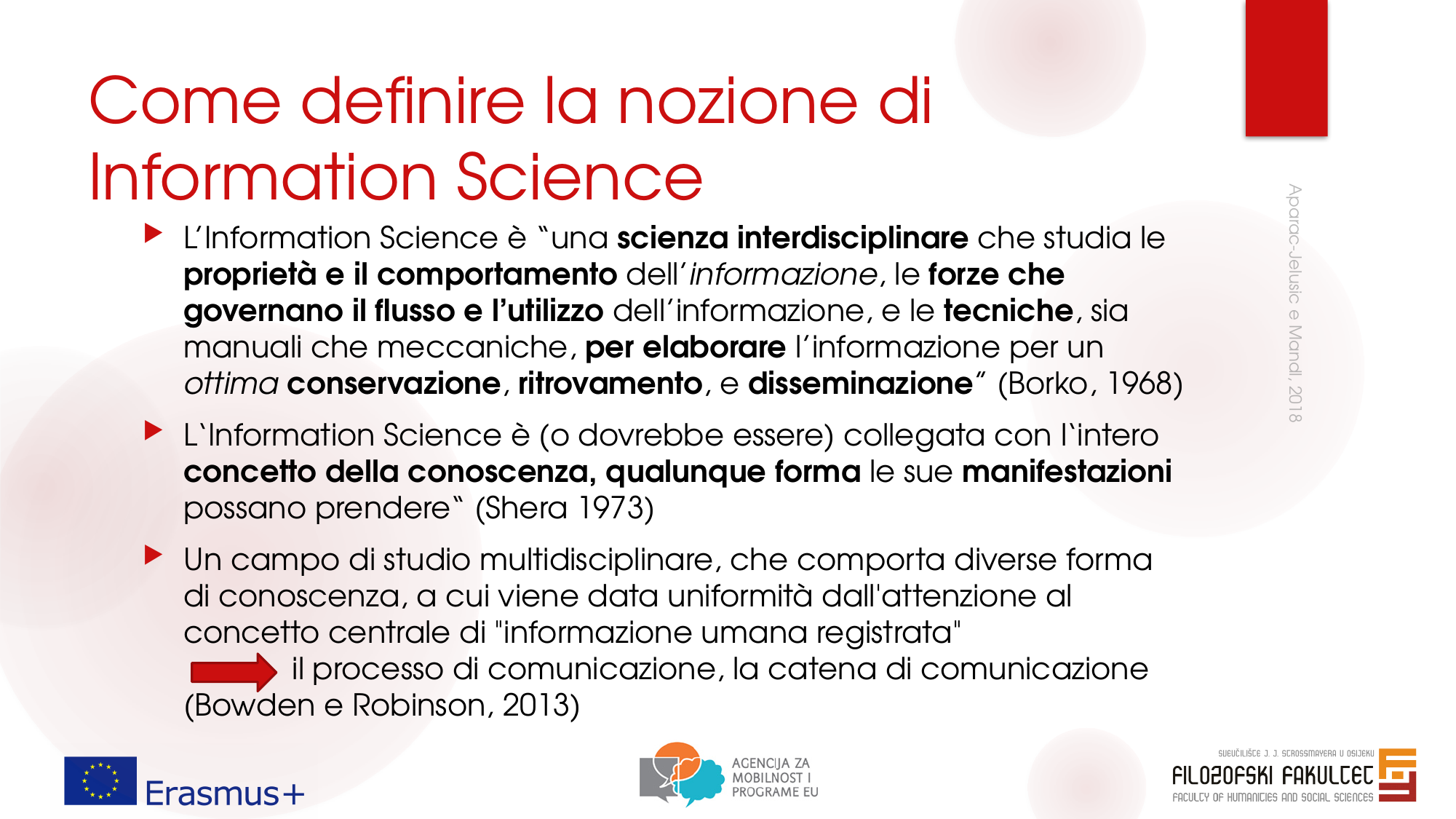

# Come definire la nozione di Information Science
L’Information Science è “una scienza interdisciplinare che studia le  proprietà e il comportamento dell’informazione, le forze che governano il flusso e l’utilizzo dell’informazione, e le tecniche, sia manuali che meccaniche, per elaborare l’informazione per un  ottima conservazione, ritrovamento, e disseminazione” (Borko, 1968)
L‘Information Science è (o dovrebbe essere) collegata con l‘intero concetto della conoscenza, qualunque forma le sue manifestazioni possano prendere“ (Shera 1973)
Un campo di studio multidisciplinare, che comporta diverse forma di conoscenza, a cui viene data uniformità dall'attenzione al concetto centrale di "informazione umana registrata"
             il processo di comunicazione, la catena di comunicazione  (Bowden e Robinson, 2013)
Aparac-Jelusic e Mandl, 2018